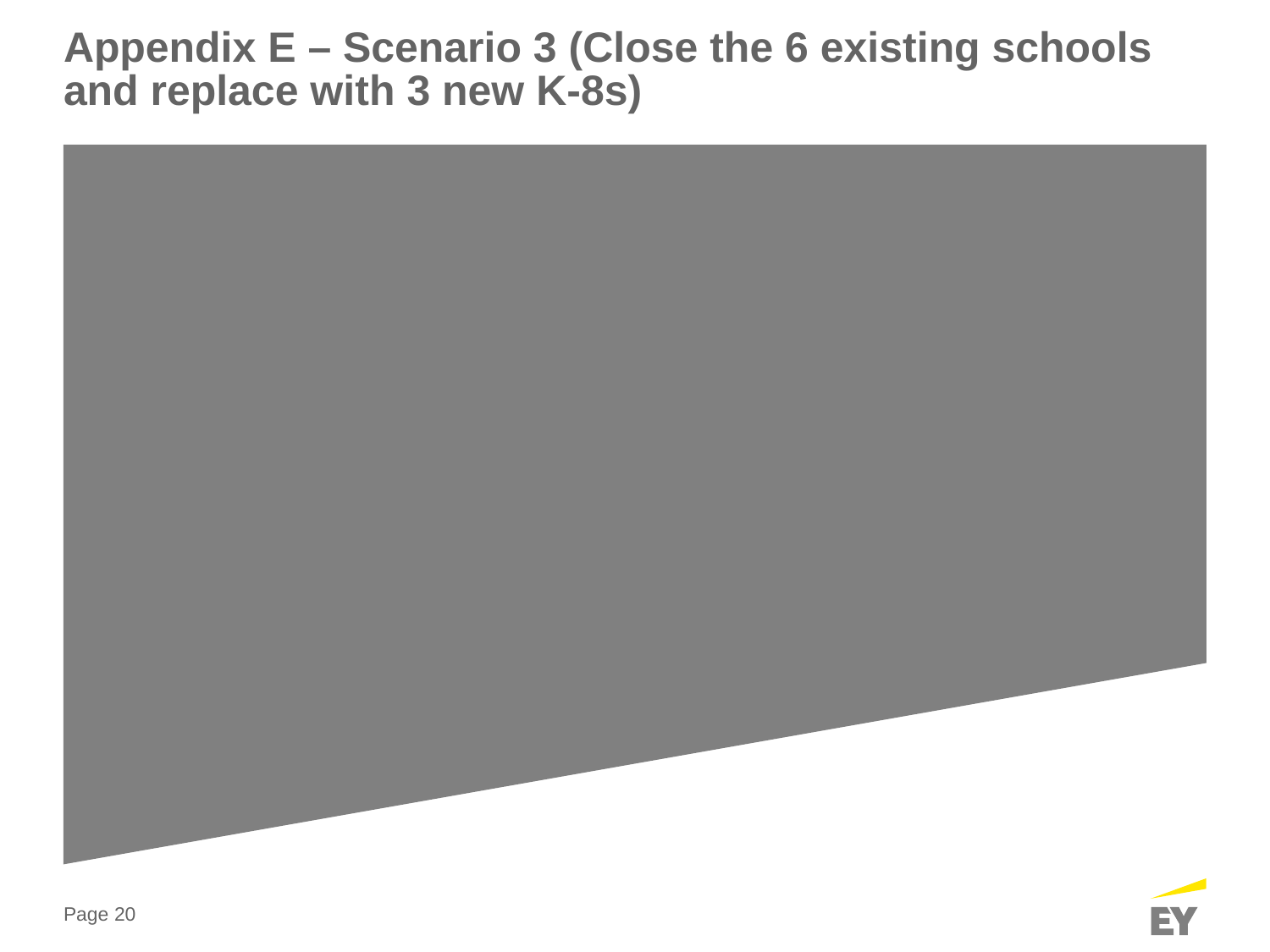

# Appendix E – Scenario 3 (Close the 6 existing schools and replace with 3 new K-8s)